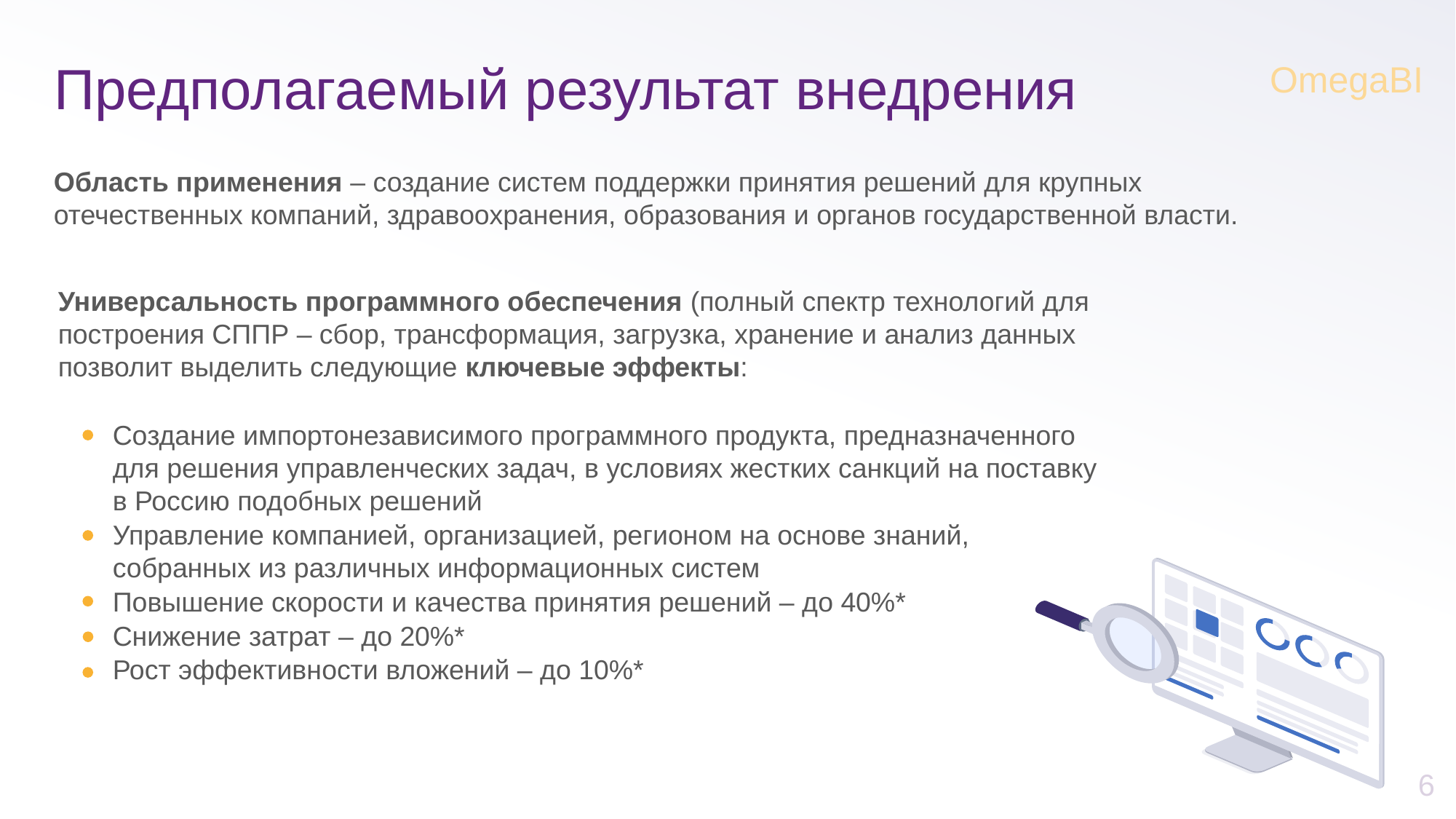

# Предполагаемый результат внедрения
OmegaBI
Область применения – создание систем поддержки принятия решений для крупных отечественных компаний, здравоохранения, образования и органов государственной власти.
Универсальность программного обеспечения (полный спектр технологий для построения СППР – сбор, трансформация, загрузка, хранение и анализ данных позволит выделить следующие ключевые эффекты:

Создание импортонезависимого программного продукта, предназначенного для решения управленческих задач, в условиях жестких санкций на поставку в Россию подобных решений
Управление компанией, организацией, регионом на основе знаний, собранных из различных информационных систем
Повышение скорости и качества принятия решений – до 40%*
Снижение затрат – до 20%*
Рост эффективности вложений – до 10%*

6